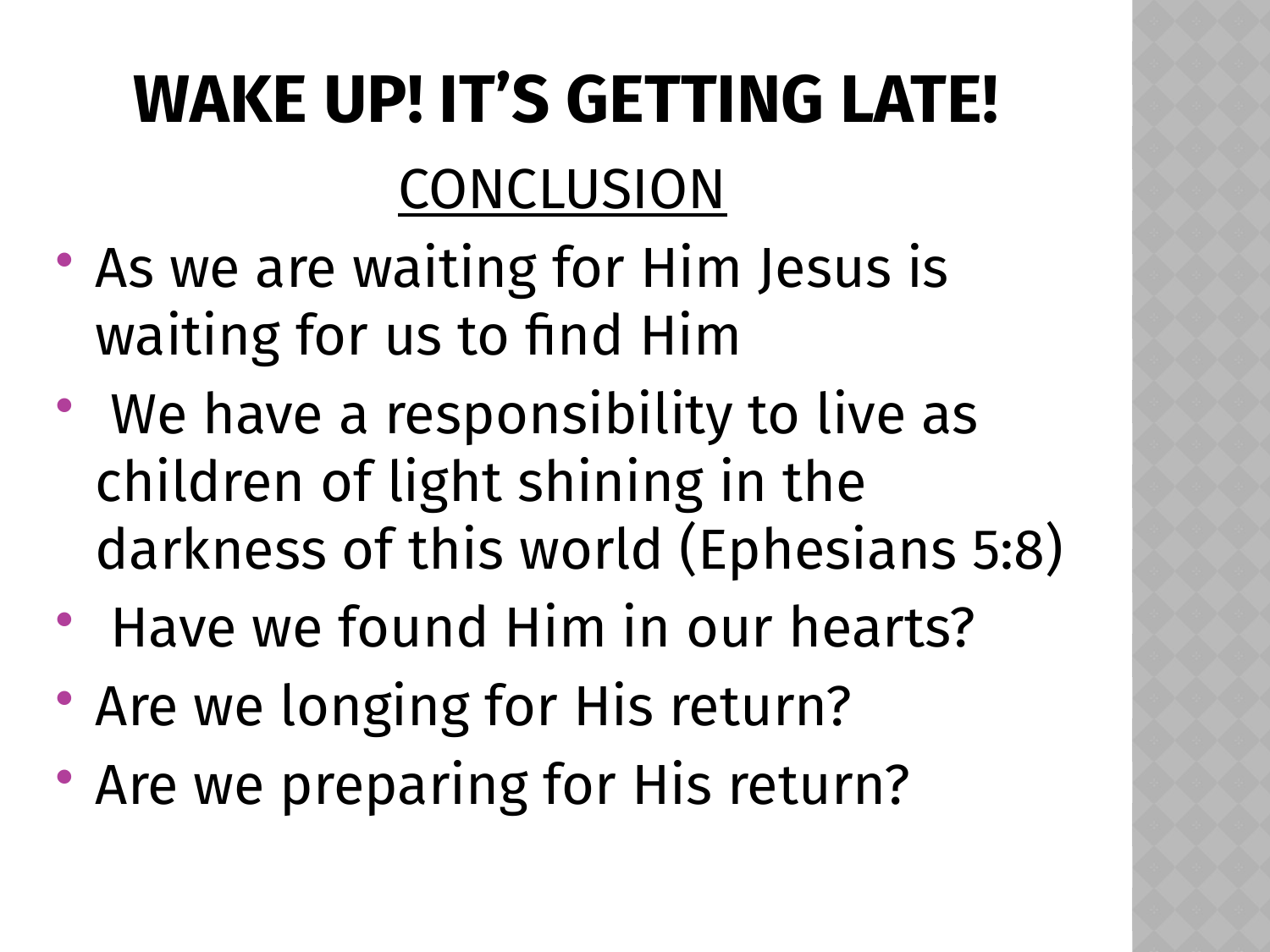

# WaKe UP! IT’S GETTING LATE!
CONCLUSION
As we are waiting for Him Jesus is waiting for us to find Him
 We have a responsibility to live as children of light shining in the darkness of this world (Ephesians 5:8)
 Have we found Him in our hearts?
Are we longing for His return?
Are we preparing for His return?